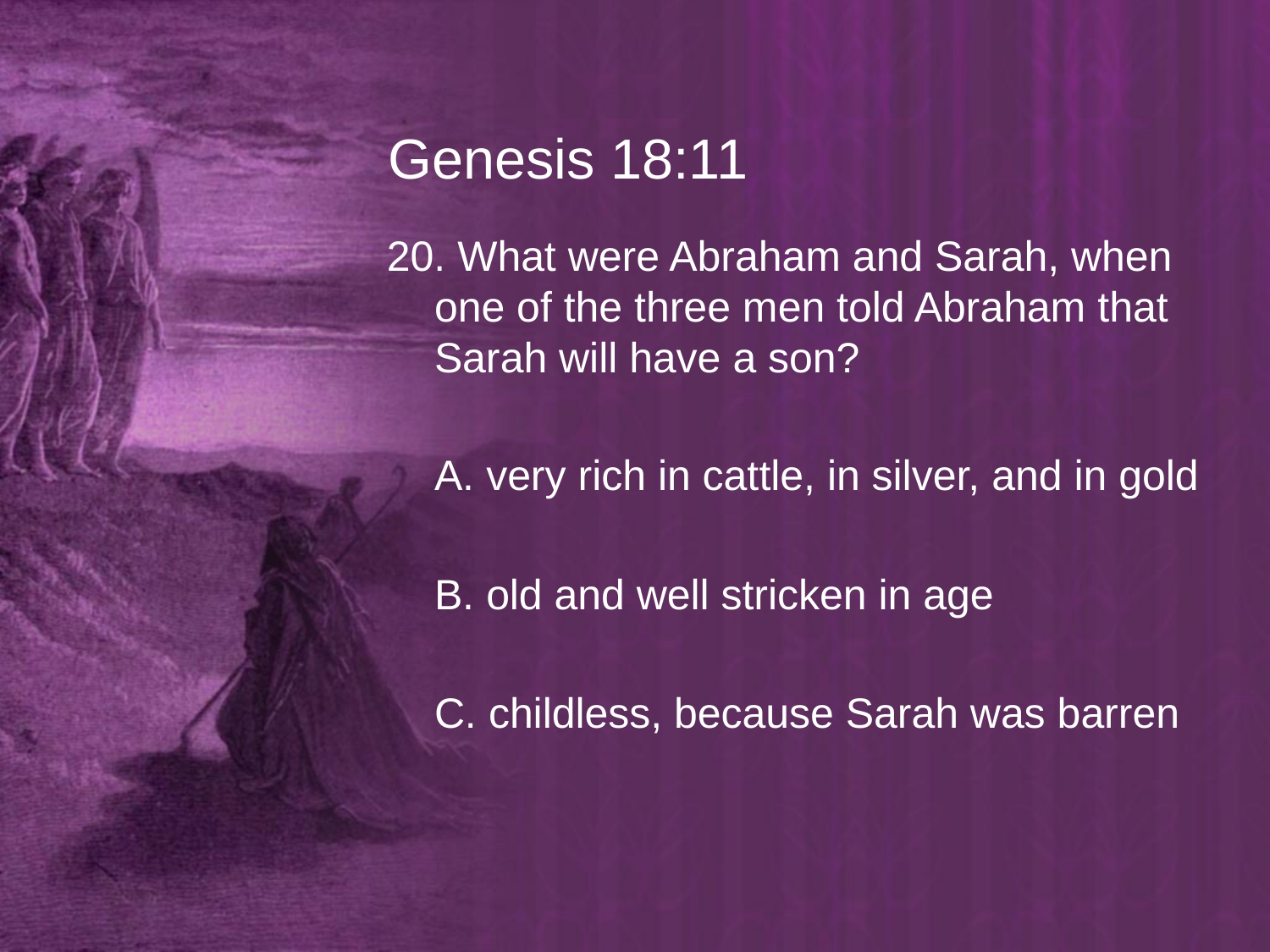

# Genesis 18:11
20. What were Abraham and Sarah, when one of the three men told Abraham that Sarah will have a son?

	A. very rich in cattle, in silver, and in gold

	B. old and well stricken in age

	C. childless, because Sarah was barren